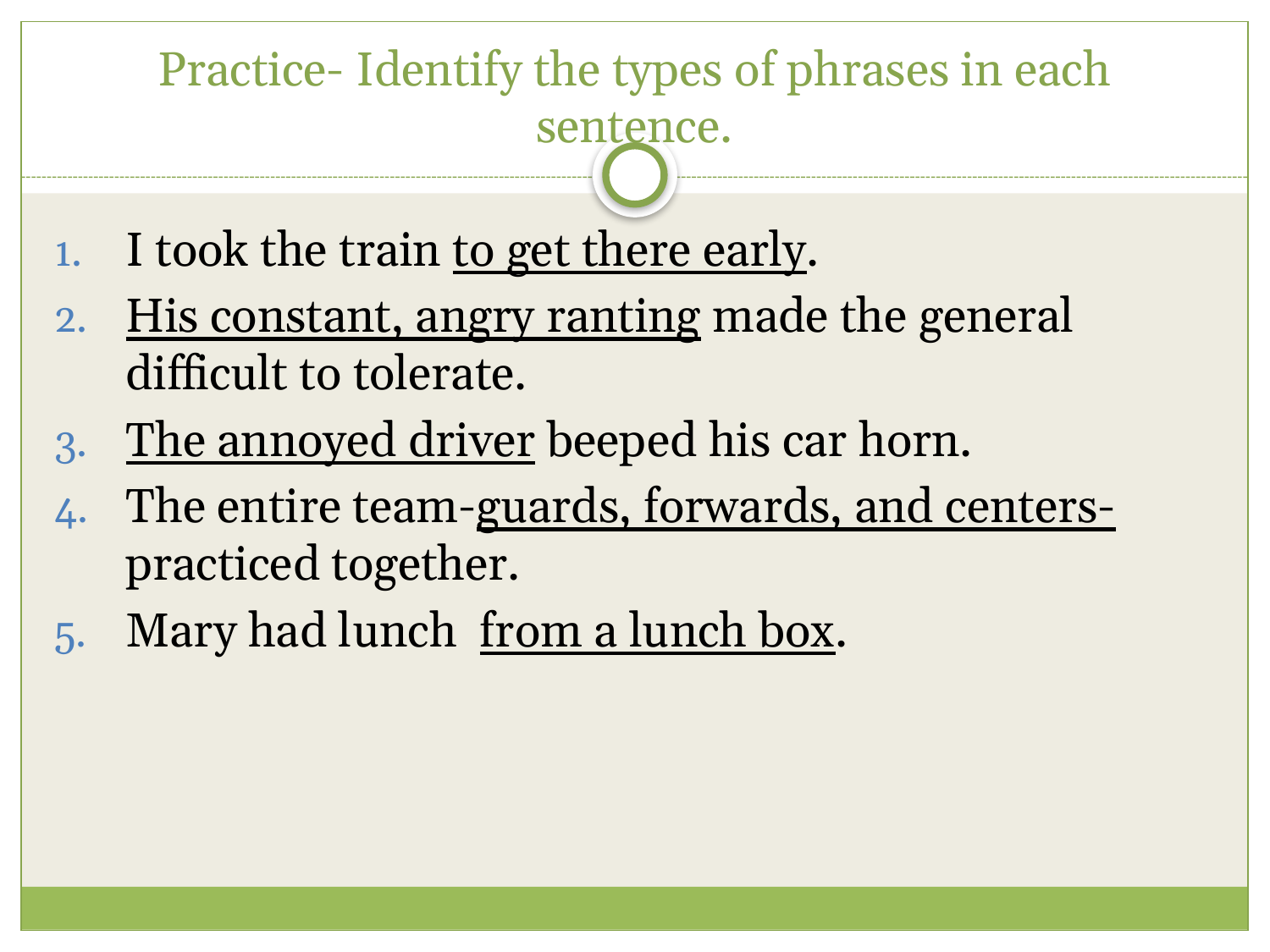

# Practice- Identify the types of phrases in each sentence.
I took the train to get there early.
His constant, angry ranting made the general difficult to tolerate.
The annoyed driver beeped his car horn.
The entire team-guards, forwards, and centers-practiced together.
Mary had lunch  from a lunch box.